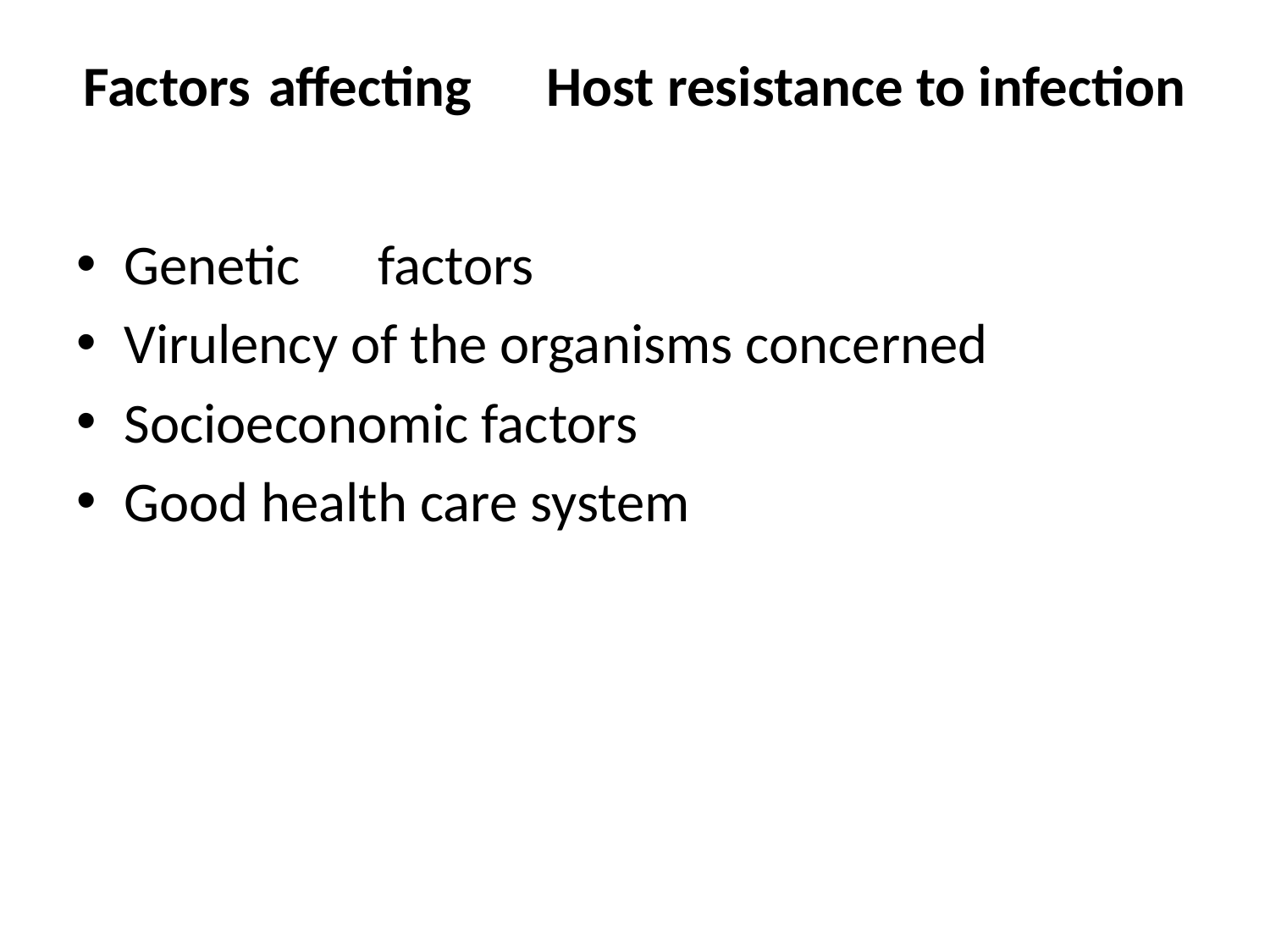

# Factors	affecting	Host resistance to infection
Genetic	factors
Virulency of the organisms concerned
Socioeconomic factors
Good health care system